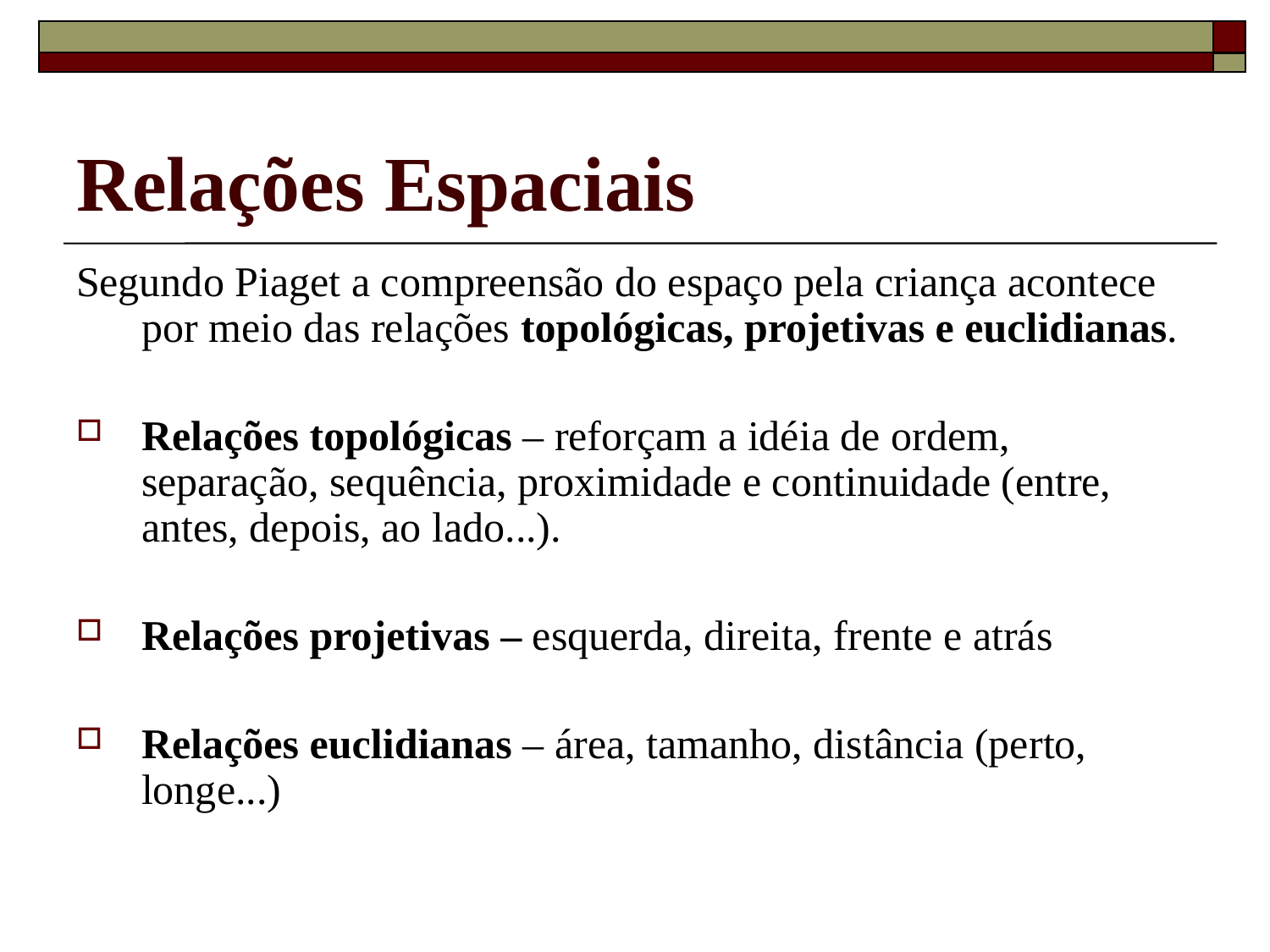

# Relações Espaciais
Segundo Piaget a compreensão do espaço pela criança acontece por meio das relações topológicas, projetivas e euclidianas.

Relações topológicas – reforçam a idéia de ordem, separação, sequência, proximidade e continuidade (entre, antes, depois, ao lado...).

Relações projetivas – esquerda, direita, frente e atrás

Relações euclidianas – área, tamanho, distância (perto, longe...)